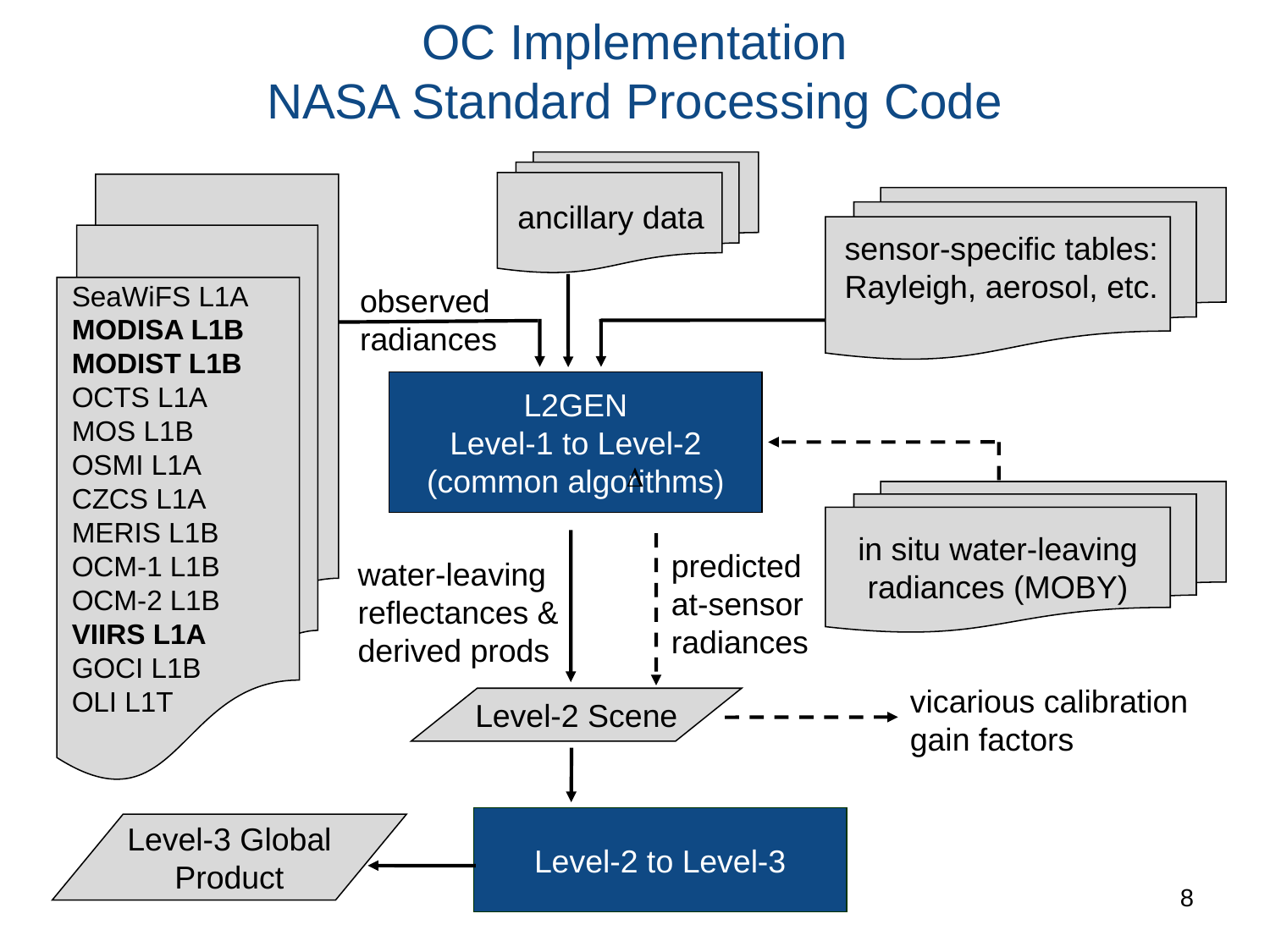

OC Implementation
NASA Standard Processing Code

ancillary data
sensor-specific tables:
Rayleigh, aerosol, etc.
SeaWiFS L1A
MODISA L1B
MODIST L1B
OCTS L1A
MOS L1B
OSMI L1A
CZCS L1A
MERIS L1B
OCM-1 L1B
OCM-2 L1B
VIIRS L1A
GOCI L1B
OLI L1T

observed
radiances

L2GEN
Level-1 to Level-2
(common algorithms)

Δ
in situ water-leaving
radiances (MOBY)

predicted
at-sensor
radiances
water-leaving
reflectances &
derived prods
vicarious calibration
gain factors
Level-2 Scene

Level-2 to Level-3
Level-3 Global
Product

8